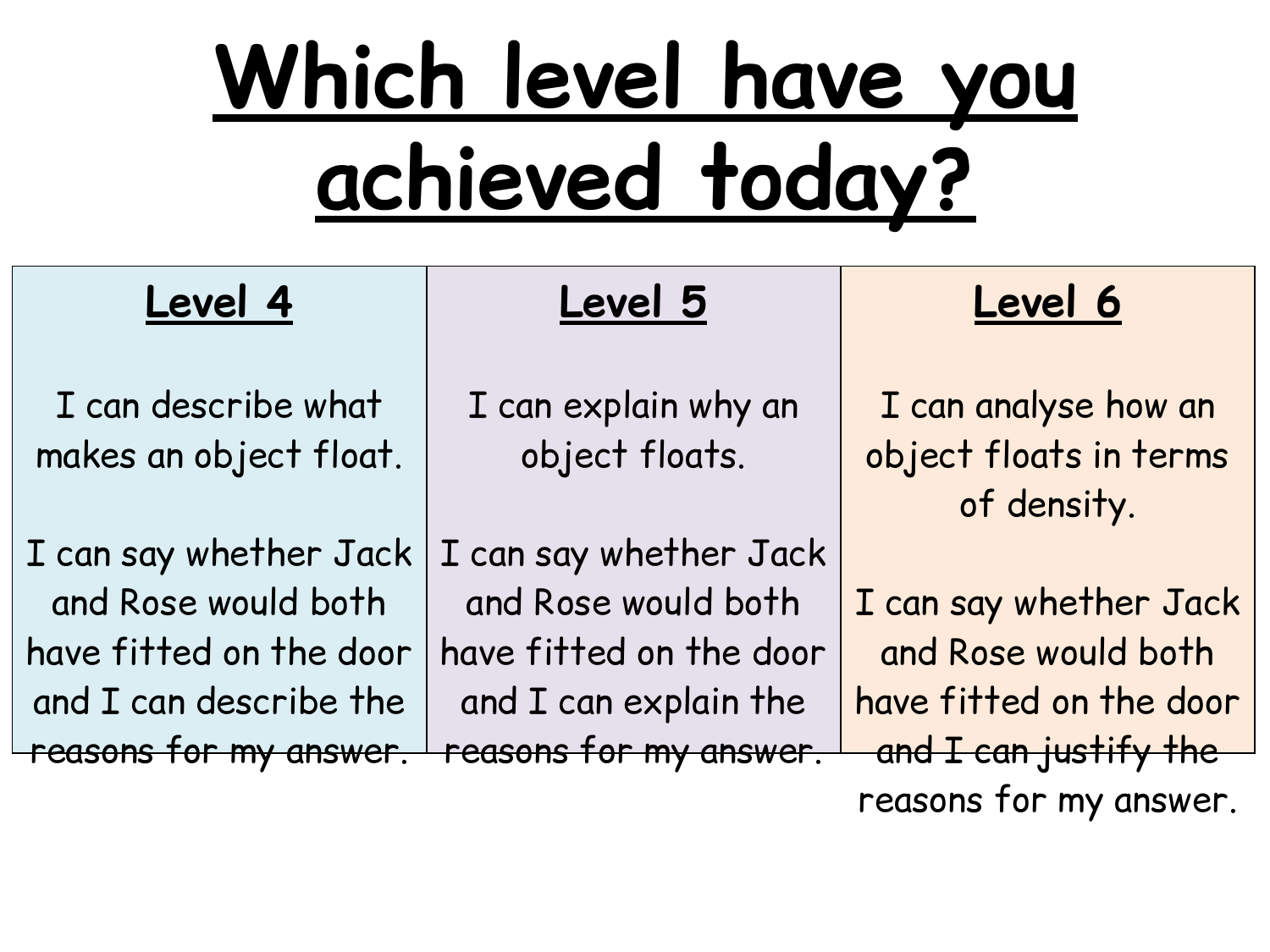

Which level have you achieved today?
| Level 4 I can describe what makes an object float. I can say whether Jack and Rose would both have fitted on the door and I can describe the reasons for my answer. | Level 5 I can explain why an object floats. I can say whether Jack and Rose would both have fitted on the door and I can explain the reasons for my answer. | Level 6 I can analyse how an object floats in terms of density. I can say whether Jack and Rose would both have fitted on the door and I can justify the reasons for my answer. |
| --- | --- | --- |